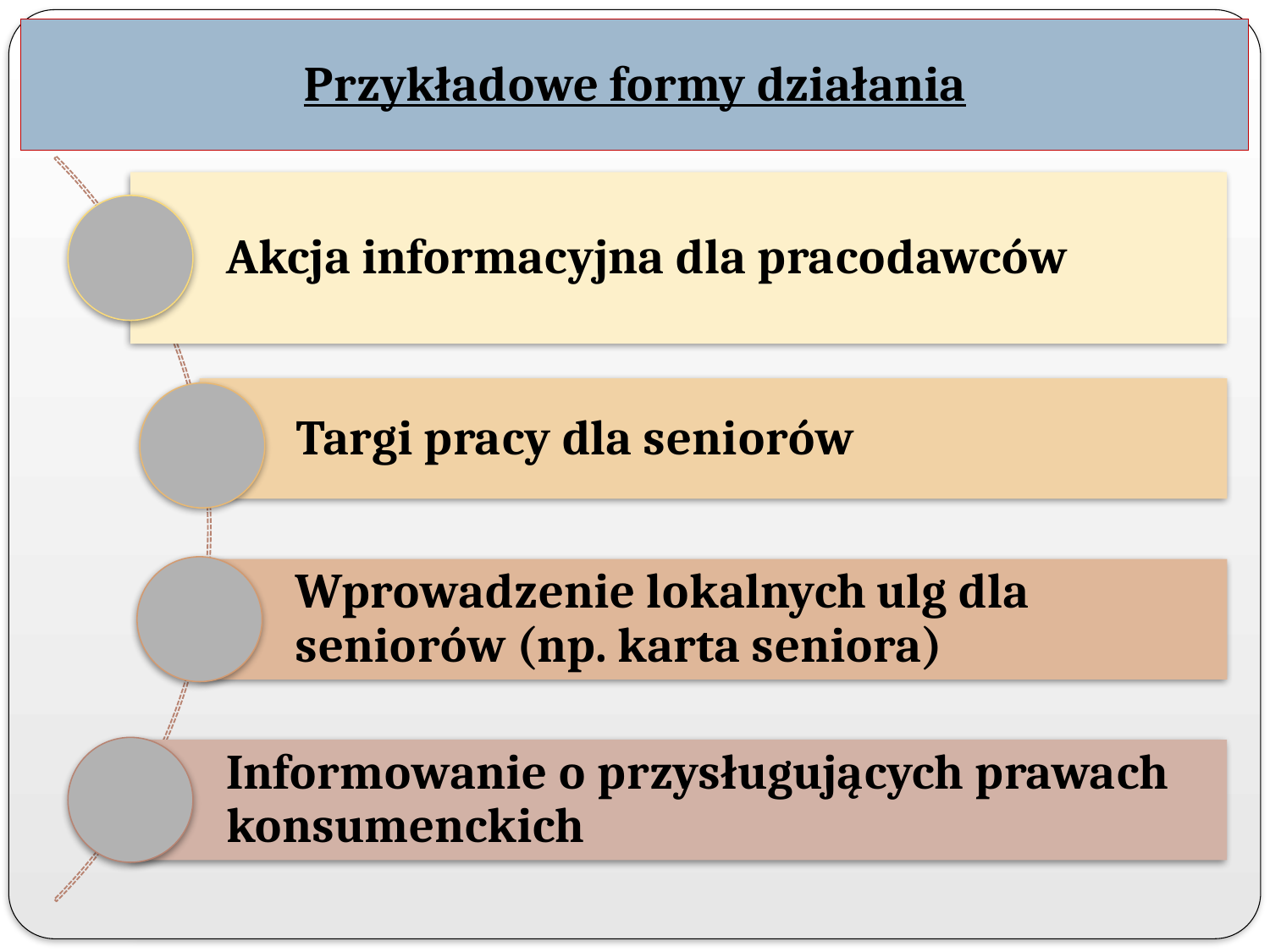

# Przykładowe formy działania
Akcja informacyjna dla pracodawców
Targi pracy dla seniorów
Wprowadzenie lokalnych ulg dla seniorów (np. karta seniora)
Informowanie o przysługujących prawach konsumenckich